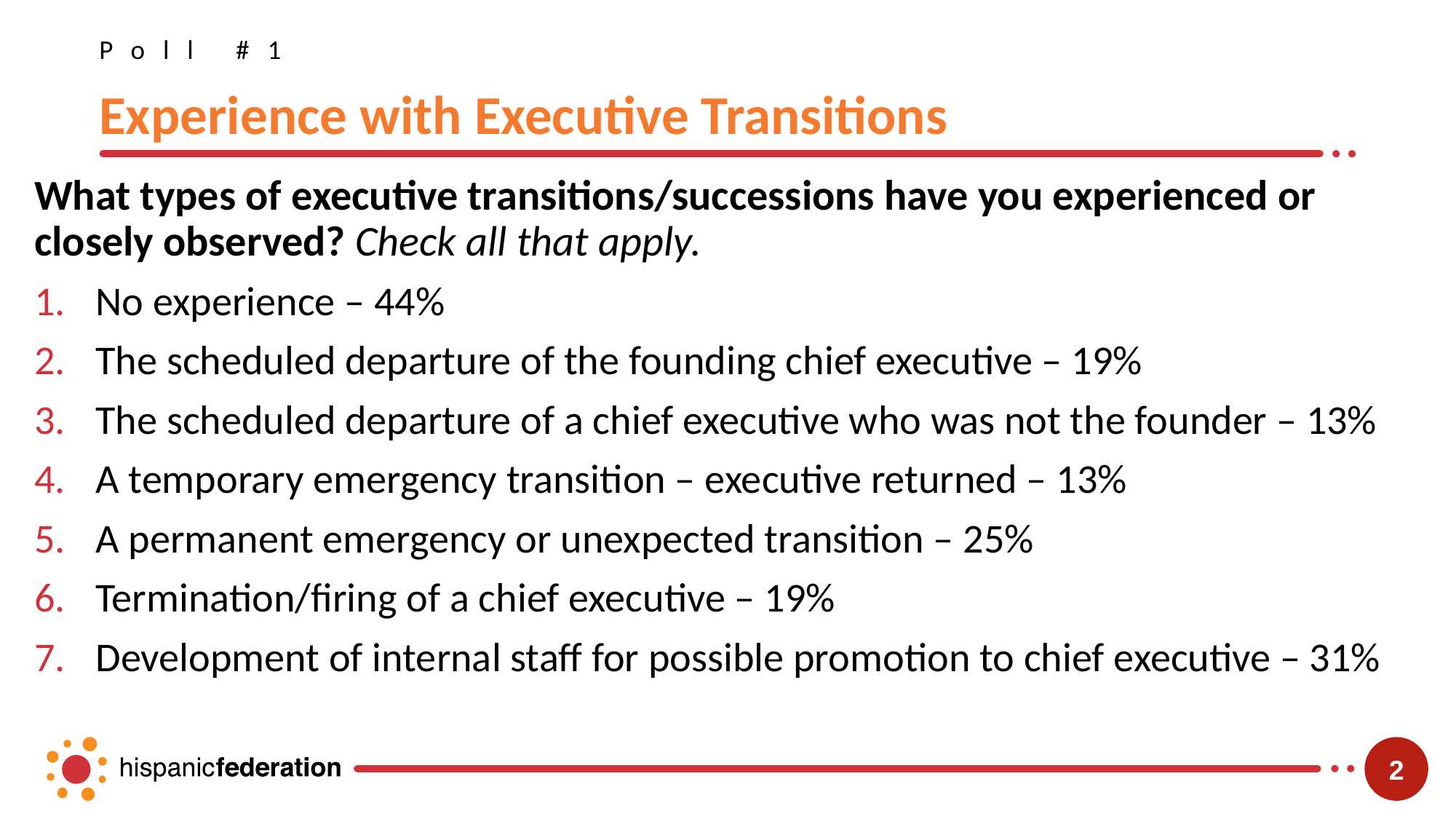

Poll #1
# Experience with Executive Transitions
What types of executive transitions/successions have you experienced or closely observed? Check all that apply.
No experience – 44%
The scheduled departure of the founding chief executive – 19%
The scheduled departure of a chief executive who was not the founder – 13%
A temporary emergency transition – executive returned – 13%
A permanent emergency or unexpected transition – 25%
Termination/firing of a chief executive – 19%
Development of internal staff for possible promotion to chief executive – 31%